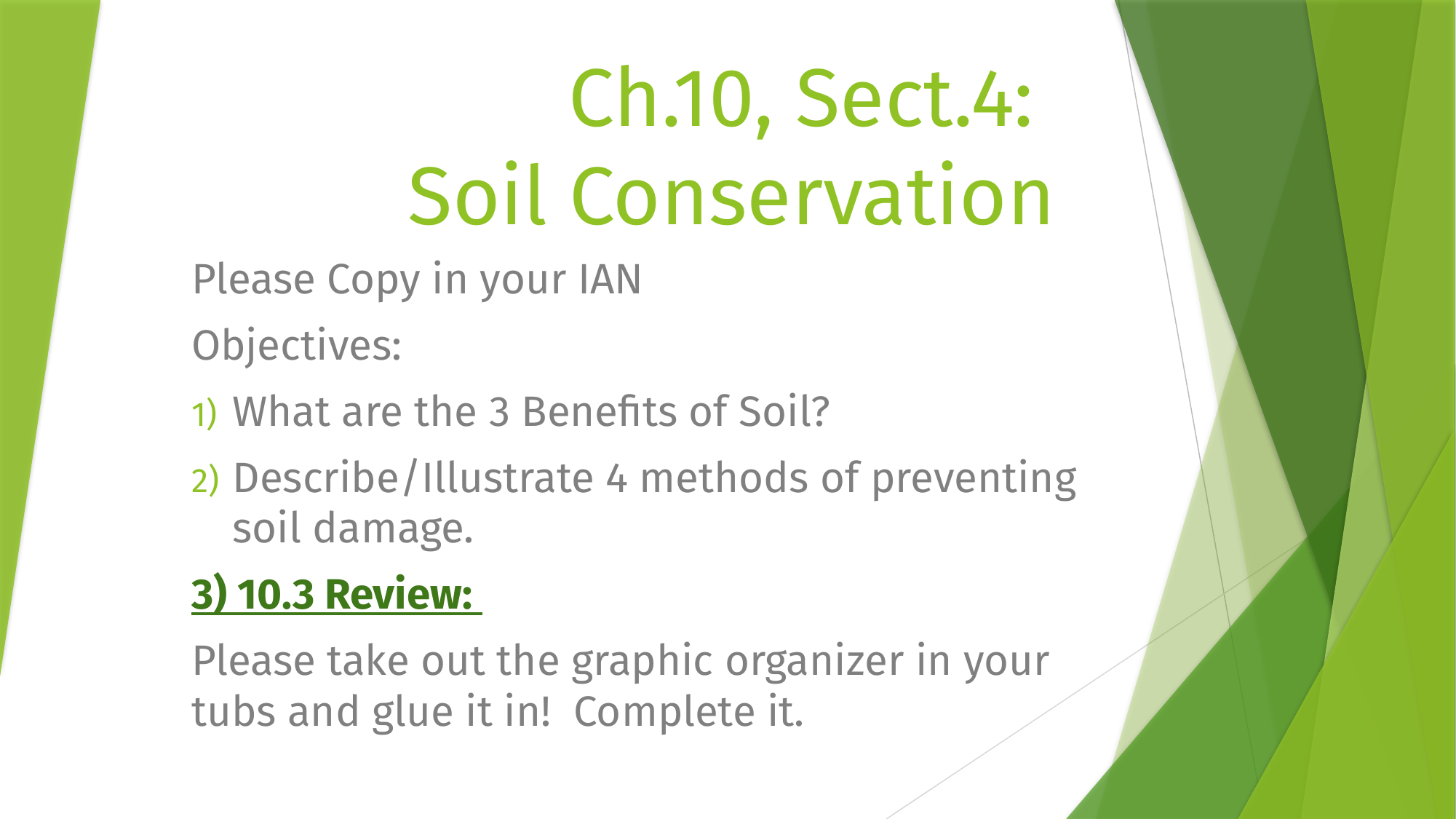

# Ch.10, Sect.4: Soil Conservation
Please Copy in your IAN
Objectives:
What are the 3 Benefits of Soil?
Describe/Illustrate 4 methods of preventing soil damage.
3) 10.3 Review:
Please take out the graphic organizer in your tubs and glue it in!  Complete it.